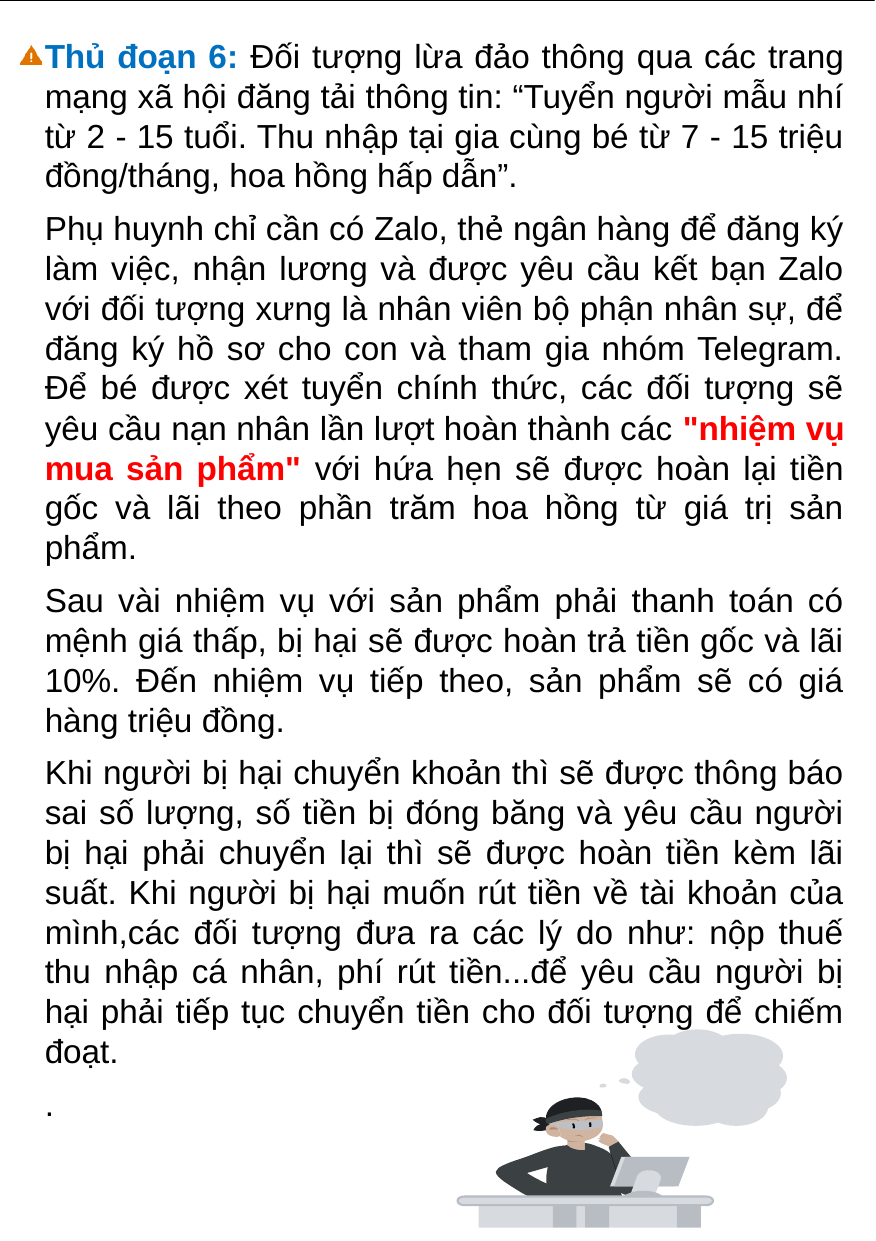

Thủ đoạn 6: Đối tượng lừa đảo thông qua các trang mạng xã hội đăng tải thông tin: “Tuyển người mẫu nhí từ 2 - 15 tuổi. Thu nhập tại gia cùng bé từ 7 - 15 triệu đồng/tháng, hoa hồng hấp dẫn”.
Phụ huynh chỉ cần có Zalo, thẻ ngân hàng để đăng ký làm việc, nhận lương và được yêu cầu kết bạn Zalo với đối tượng xưng là nhân viên bộ phận nhân sự, để đăng ký hồ sơ cho con và tham gia nhóm Telegram. Để bé được xét tuyển chính thức, các đối tượng sẽ yêu cầu nạn nhân lần lượt hoàn thành các "nhiệm vụ mua sản phẩm" với hứa hẹn sẽ được hoàn lại tiền gốc và lãi theo phần trăm hoa hồng từ giá trị sản phẩm.
Sau vài nhiệm vụ với sản phẩm phải thanh toán có mệnh giá thấp, bị hại sẽ được hoàn trả tiền gốc và lãi 10%. Đến nhiệm vụ tiếp theo, sản phẩm sẽ có giá hàng triệu đồng.
Khi người bị hại chuyển khoản thì sẽ được thông báo sai số lượng, số tiền bị đóng băng và yêu cầu người bị hại phải chuyển lại thì sẽ được hoàn tiền kèm lãi suất. Khi người bị hại muốn rút tiền về tài khoản của mình,các đối tượng đưa ra các lý do như: nộp thuế thu nhập cá nhân, phí rút tiền...để yêu cầu người bị hại phải tiếp tục chuyển tiền cho đối tượng để chiếm đoạt.
.